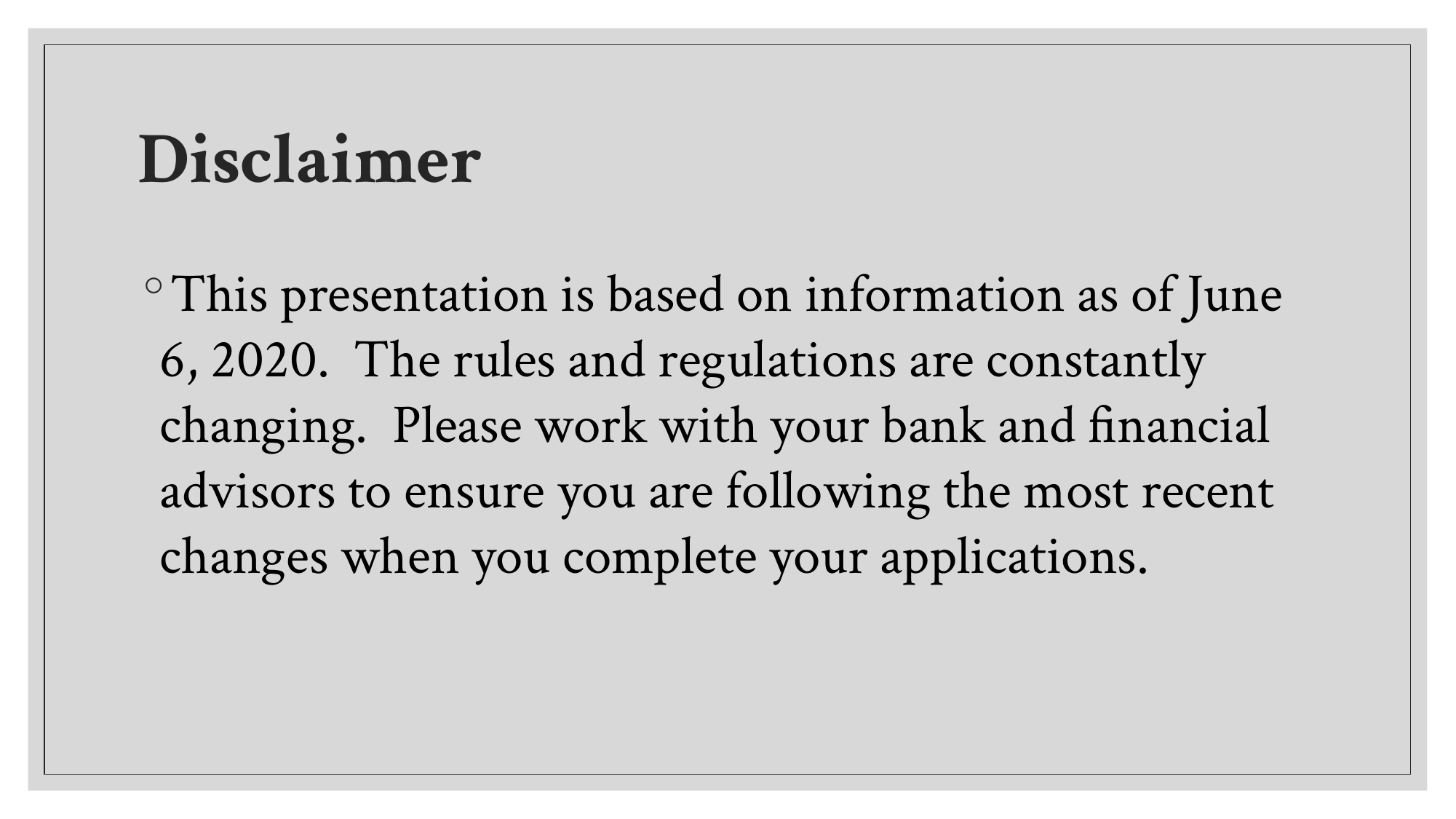

# Disclaimer
This presentation is based on information as of June 6, 2020.  The rules and regulations are constantly changing.  Please work with your bank and financial advisors to ensure you are following the most recent changes when you complete your applications.